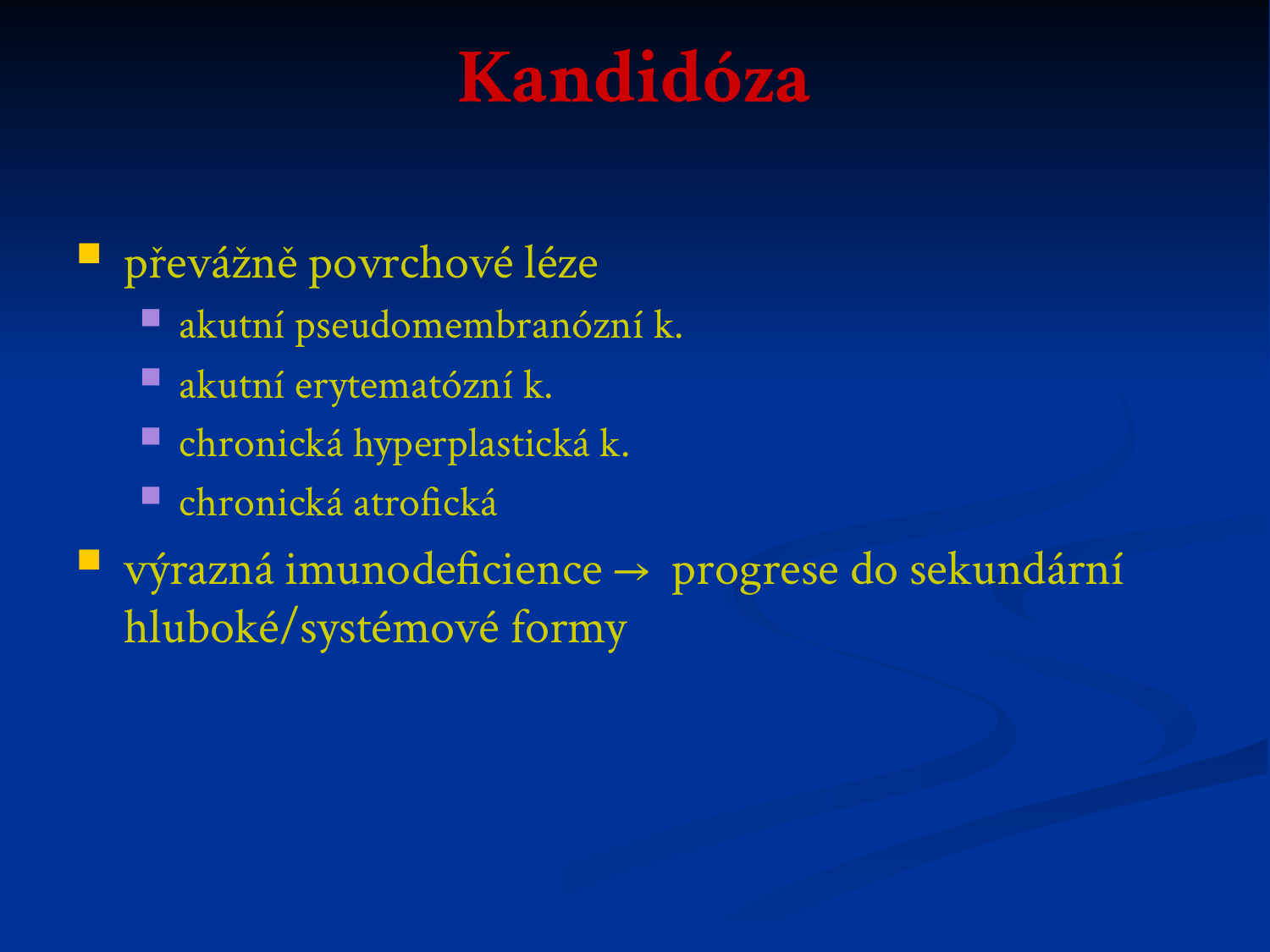

# Kandidóza
převážně povrchové léze
akutní pseudomembranózní k.
akutní erytematózní k.
chronická hyperplastická k.
chronická atrofická
výrazná imunodeficience →  progrese do sekundární hluboké/systémové formy